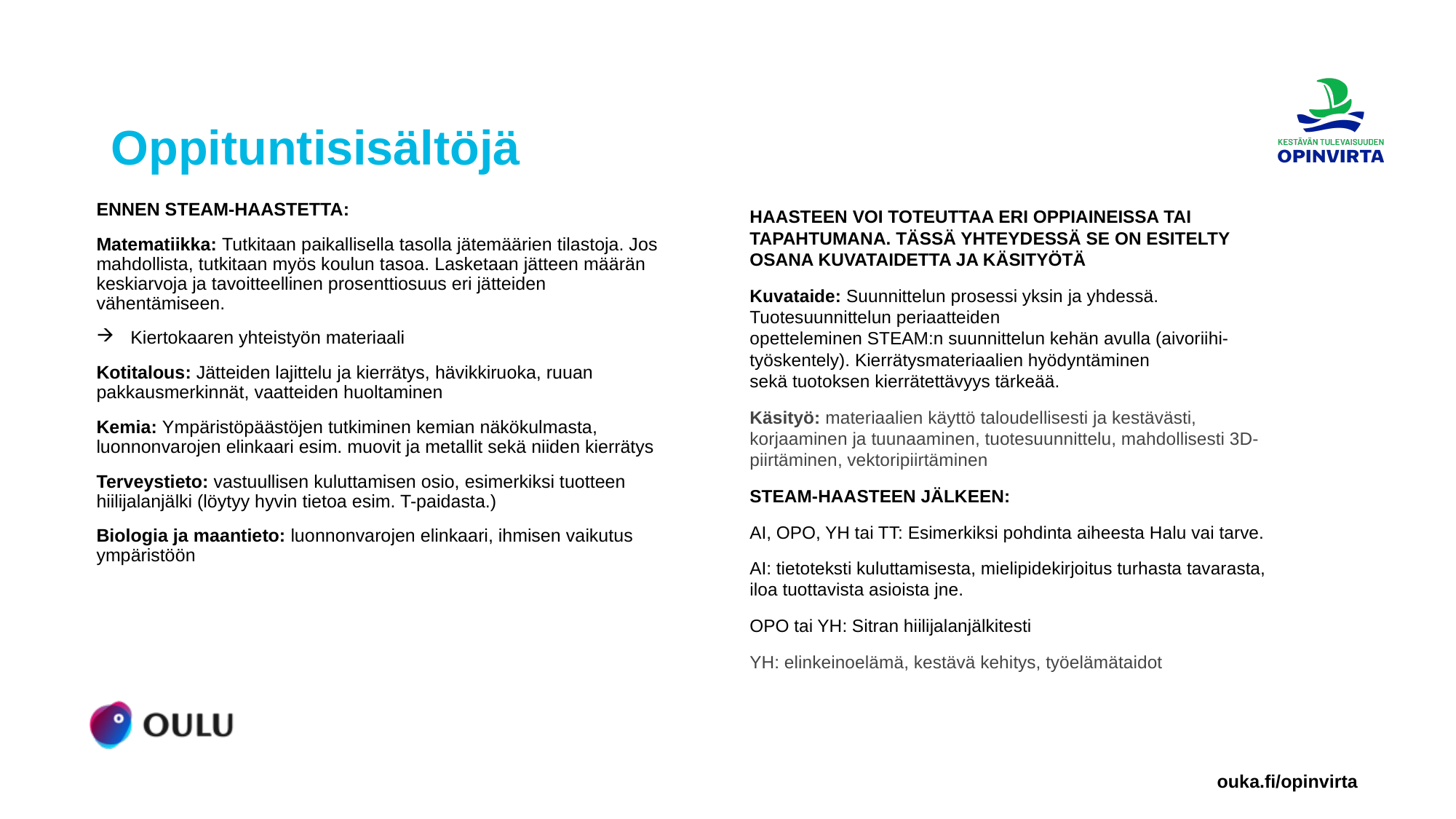

# Oppituntisisältöjä
ENNEN STEAM-HAASTETTA:
Matematiikka: Tutkitaan paikallisella tasolla jätemäärien tilastoja. Jos mahdollista, tutkitaan myös koulun tasoa. Lasketaan jätteen määrän keskiarvoja ja tavoitteellinen prosenttiosuus eri jätteiden vähentämiseen.
Kiertokaaren yhteistyön materiaali
Kotitalous: Jätteiden lajittelu ja kierrätys, hävikkiruoka, ruuan pakkausmerkinnät, vaatteiden huoltaminen
Kemia: Ympäristöpäästöjen tutkiminen kemian näkökulmasta, luonnonvarojen elinkaari esim. muovit ja metallit sekä niiden kierrätys
Terveystieto: vastuullisen kuluttamisen osio, esimerkiksi tuotteen hiilijalanjälki (löytyy hyvin tietoa esim. T-paidasta.)
Biologia ja maantieto: luonnonvarojen elinkaari, ihmisen vaikutus ympäristöön

HAASTEEN VOI TOTEUTTAA ERI OPPIAINEISSA TAI TAPAHTUMANA. TÄSSÄ YHTEYDESSÄ SE ON ESITELTY OSANA KUVATAIDETTA JA KÄSITYÖTÄ
Kuvataide: Suunnittelun prosessi yksin ja yhdessä. Tuotesuunnittelun periaatteiden opetteleminen STEAM:n suunnittelun kehän avulla (aivoriihi-työskentely). Kierrätysmateriaalien hyödyntäminen sekä tuotoksen kierrätettävyys tärkeää.
Käsityö: materiaalien käyttö taloudellisesti ja kestävästi, korjaaminen ja tuunaaminen, tuotesuunnittelu, mahdollisesti 3D-piirtäminen, vektoripiirtäminen
STEAM-HAASTEEN JÄLKEEN:
AI, OPO, YH tai TT: Esimerkiksi pohdinta aiheesta Halu vai tarve.
AI: tietoteksti kuluttamisesta, mielipidekirjoitus turhasta tavarasta, iloa tuottavista asioista jne.
OPO tai YH: Sitran hiilijalanjälkitesti
YH: elinkeinoelämä, kestävä kehitys, työelämätaidot
ouka.fi/opinvirta